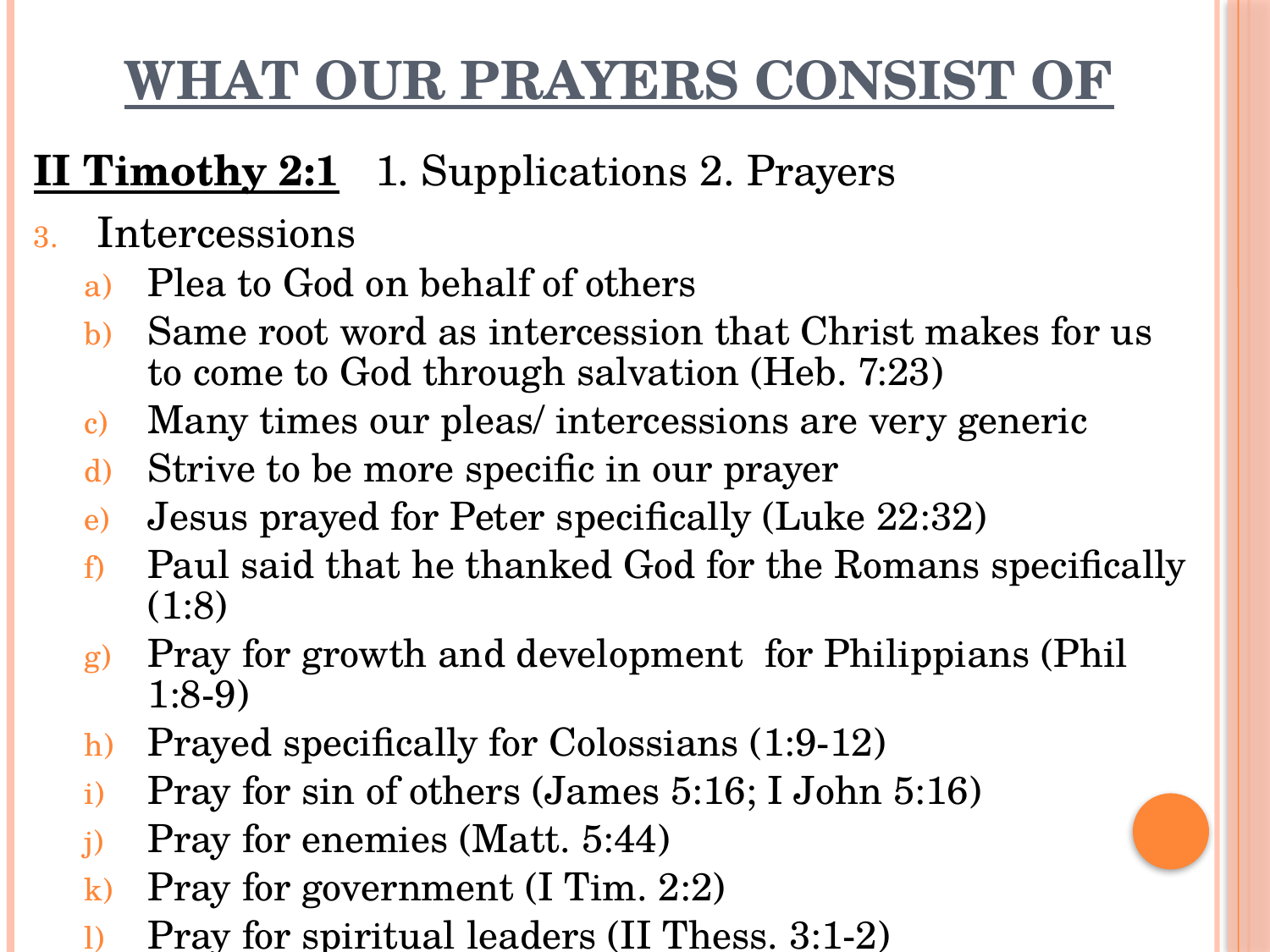

# WHAT OUR PRAYERS CONSIST OF
II Timothy 2:1   1. Supplications 2. Prayers
Intercessions
Plea to God on behalf of others
Same root word as intercession that Christ makes for us to come to God through salvation (Heb. 7:23)
Many times our pleas/ intercessions are very generic
Strive to be more specific in our prayer
Jesus prayed for Peter specifically (Luke 22:32)
Paul said that he thanked God for the Romans specifically (1:8)
Pray for growth and development  for Philippians (Phil 1:8-9)
Prayed specifically for Colossians (1:9-12)
Pray for sin of others (James 5:16; I John 5:16)
Pray for enemies (Matt. 5:44)
Pray for government (I Tim. 2:2)
Pray for spiritual leaders (II Thess. 3:1-2)